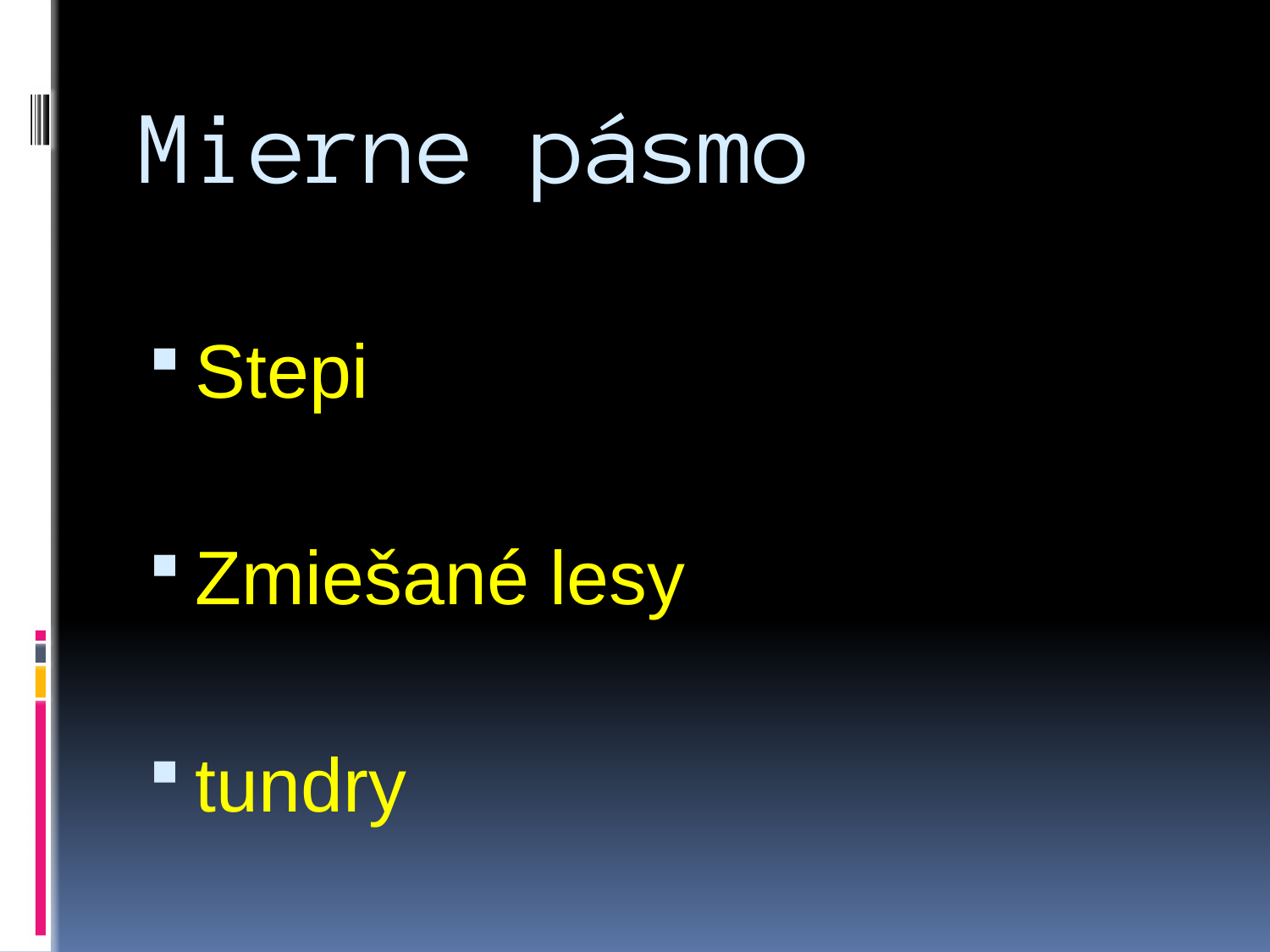

# Mierne pásmo
Stepi

Zmiešané lesy

tundry